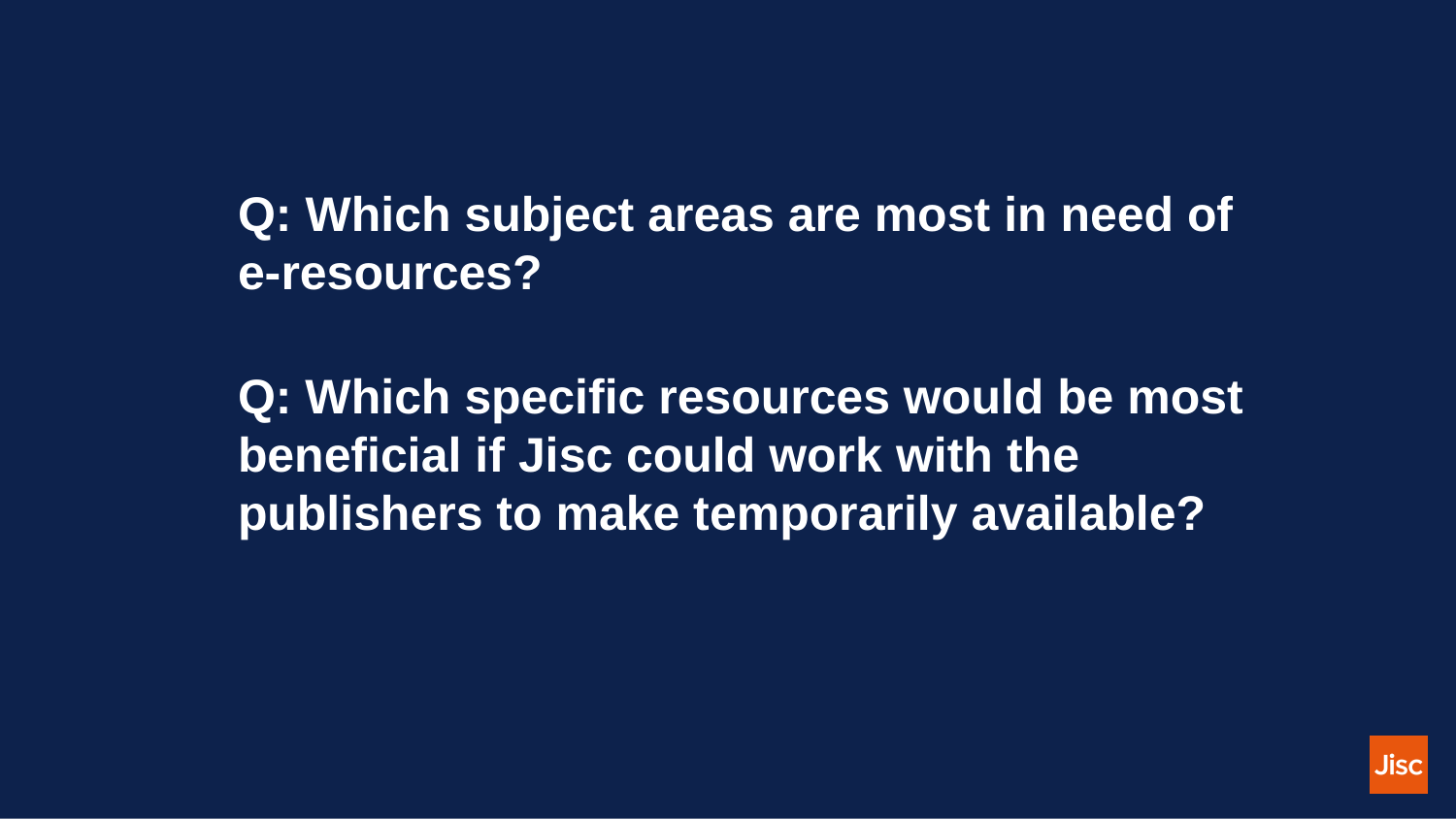

# Q: Which subject areas are most in need of e-resources?
Q: Which specific resources would be most beneficial if Jisc could work with the publishers to make temporarily available?